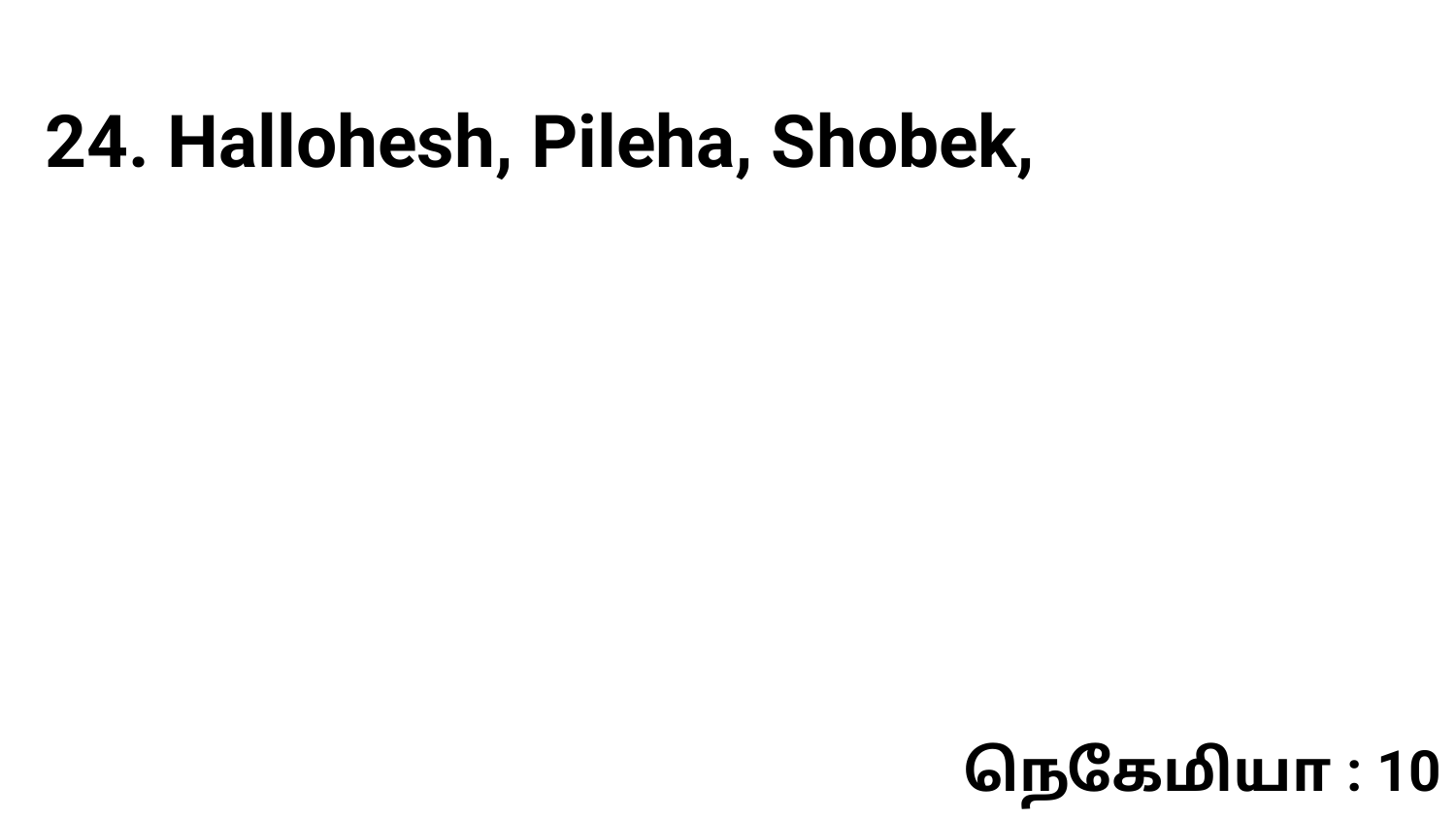

24. Hallohesh, Pileha, Shobek,
நெகேமியா : 10